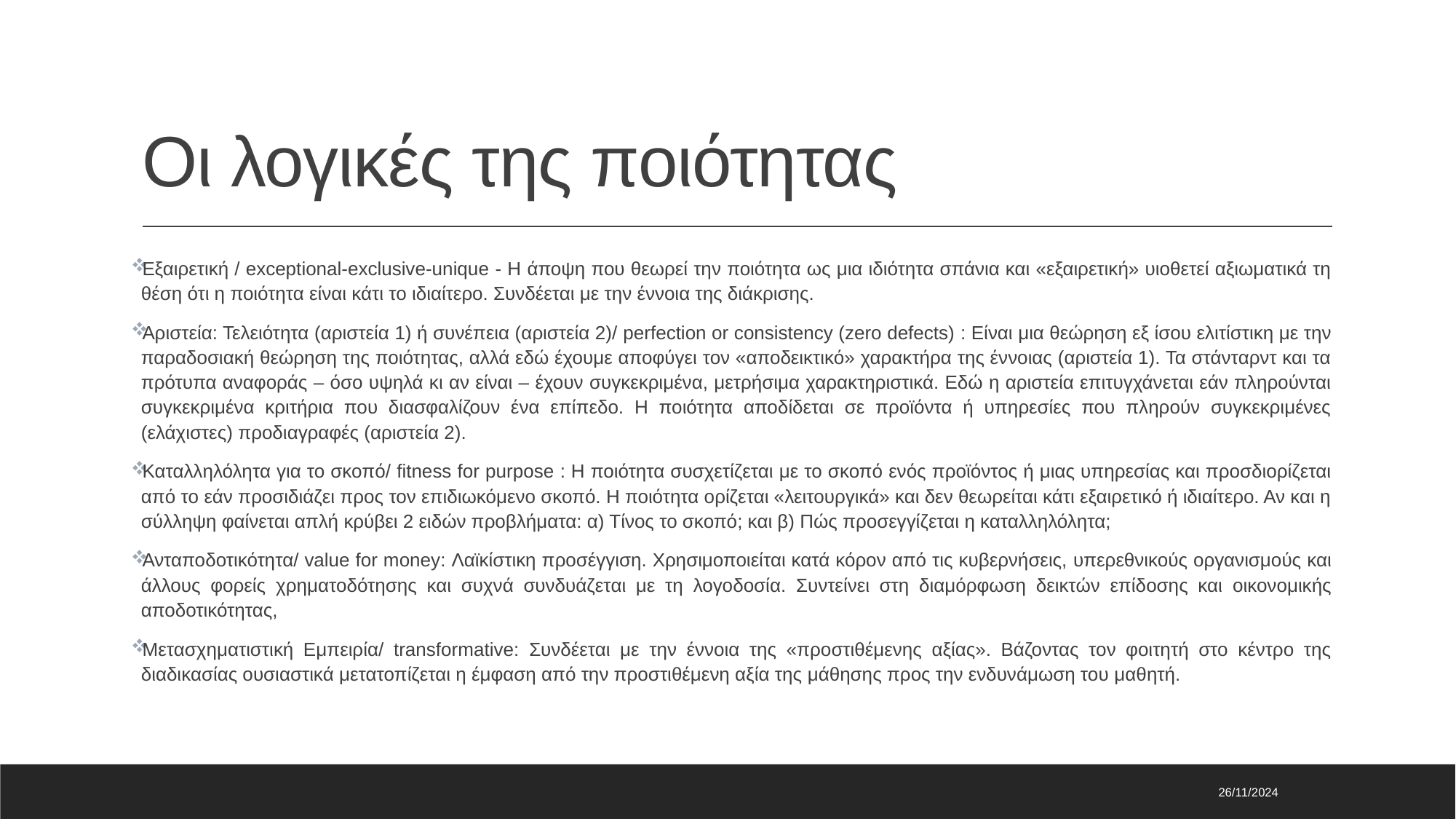

# Οι λογικές της ποιότητας
Εξαιρετική / exceptional-exclusive-unique - Η άποψη που θεωρεί την ποιότητα ως μια ιδιότητα σπάνια και «εξαιρετική» υιοθετεί αξιωματικά τη θέση ότι η ποιότητα είναι κάτι το ιδιαίτερο. Συνδέεται με την έννοια της διάκρισης.
Αριστεία: Τελειότητα (αριστεία 1) ή συνέπεια (αριστεία 2)/ perfection or consistency (zero defects) : Είναι μια θεώρηση εξ ίσου ελιτίστικη με την παραδοσιακή θεώρηση της ποιότητας, αλλά εδώ έχουμε αποφύγει τον «αποδεικτικό» χαρακτήρα της έννοιας (αριστεία 1). Τα στάνταρντ και τα πρότυπα αναφοράς – όσο υψηλά κι αν είναι – έχουν συγκεκριμένα, μετρήσιμα χαρακτηριστικά. Εδώ η αριστεία επιτυγχάνεται εάν πληρούνται συγκεκριμένα κριτήρια που διασφαλίζουν ένα επίπεδο. Η ποιότητα αποδίδεται σε προϊόντα ή υπηρεσίες που πληρούν συγκεκριμένες (ελάχιστες) προδιαγραφές (αριστεία 2).
Καταλληλόλητα για το σκοπό/ fitness for purpose : Η ποιότητα συσχετίζεται με το σκοπό ενός προϊόντος ή μιας υπηρεσίας και προσδιορίζεται από το εάν προσιδιάζει προς τον επιδιωκόμενο σκοπό. Η ποιότητα ορίζεται «λειτουργικά» και δεν θεωρείται κάτι εξαιρετικό ή ιδιαίτερο. Αν και η σύλληψη φαίνεται απλή κρύβει 2 ειδών προβλήματα: α) Τίνος το σκοπό; και β) Πώς προσεγγίζεται η καταλληλόλητα;
Ανταποδοτικότητα/ value for money: Λαϊκίστικη προσέγγιση. Χρησιμοποιείται κατά κόρον από τις κυβερνήσεις, υπερεθνικούς οργανισμούς και άλλους φορείς χρηματοδότησης και συχνά συνδυάζεται με τη λογοδοσία. Συντείνει στη διαμόρφωση δεικτών επίδοσης και οικονομικής αποδοτικότητας,
Μετασχηματιστική Εμπειρία/ transformative: Συνδέεται με την έννοια της «προστιθέμενης αξίας». Βάζοντας τον φοιτητή στο κέντρο της διαδικασίας ουσιαστικά μετατοπίζεται η έμφαση από την προστιθέμενη αξία της μάθησης προς την ενδυνάμωση του μαθητή.
26/11/2024